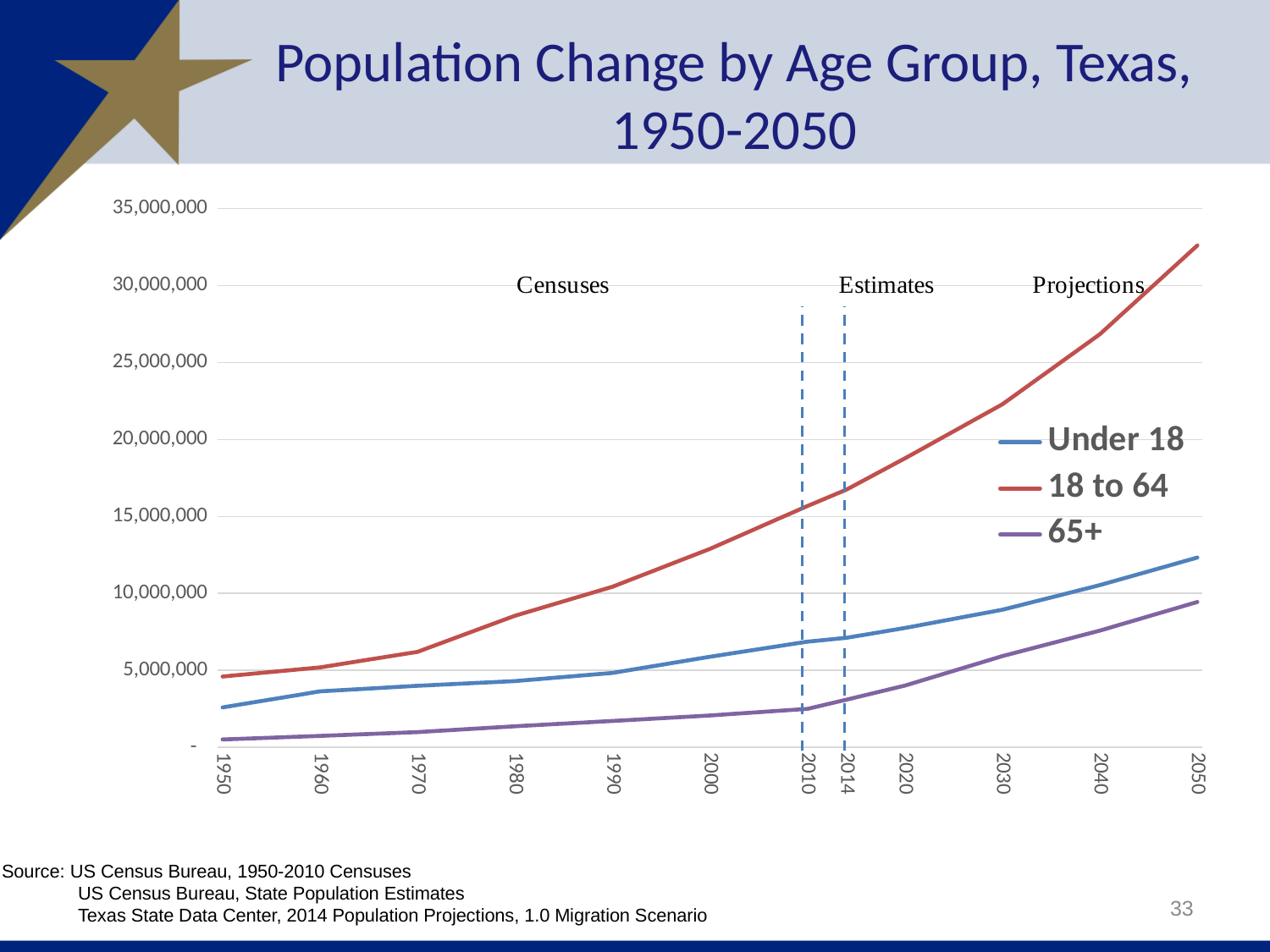

# Population Change by Age Group, Texas, 1950-2050

### Chart

| Category | Under 18 | 18 to 64 | 65+ |
|---|---|---|---|
| 1950 | 2596129.0 | 4601645.0 | 513420.0 |
|  | 2700381.7 | 4661043.5 | 536617.1 |
|  | 2804634.4000000004 | 4720442.0 | 559814.2 |
|  | 2908887.1000000006 | 4779840.5 | 583011.2999999999 |
|  | 3013139.8000000007 | 4839239.0 | 606208.3999999999 |
|  | 3117392.500000001 | 4898637.5 | 629405.4999999999 |
|  | 3221645.200000001 | 4958036.0 | 652602.5999999999 |
|  | 3325897.9000000013 | 5017434.5 | 675799.6999999998 |
|  | 3430150.6000000015 | 5076833.0 | 698996.7999999998 |
|  | 3534403.3000000017 | 5136231.5 | 722193.8999999998 |
| 1960 | 3638656.0 | 5195630.0 | 745391.0 |
|  | 3674774.0 | 5296550.5 | 770057.8 |
|  | 3710892.0 | 5397471.0 | 794724.6000000001 |
|  | 3747010.0 | 5498391.5 | 819391.4000000001 |
|  | 3783128.0 | 5599312.0 | 844058.2000000002 |
|  | 3819246.0 | 5700232.5 | 868725.0000000002 |
|  | 3855364.0 | 5801153.0 | 893391.8000000003 |
|  | 3891482.0 | 5902073.5 | 918058.6000000003 |
|  | 3927600.0 | 6002994.0 | 942725.4000000004 |
|  | 3963718.0 | 6103914.5 | 967392.2000000004 |
| 1970 | 3999836.0 | 6204835.0 | 992059.0 |
|  | 4030463.0 | 6439543.9 | 1029969.2 |
|  | 4061090.0 | 6674252.800000001 | 1067879.4 |
|  | 4091717.0 | 6908961.700000001 | 1105789.5999999999 |
|  | 4122344.0 | 7143670.6000000015 | 1143699.7999999998 |
|  | 4152971.0 | 7378379.500000002 | 1181609.9999999998 |
|  | 4183598.0 | 7613088.400000002 | 1219520.1999999997 |
|  | 4214225.0 | 7847797.300000003 | 1257430.3999999997 |
|  | 4244852.0 | 8082506.200000003 | 1295340.5999999996 |
|  | 4275479.0 | 8317215.100000003 | 1333250.7999999996 |
| 1980 | 4306106.0 | 8551924.0 | 1371161.0 |
|  | 4359079.3 | 8740141.1 | 1405702.5 |
|  | 4412052.6 | 8928358.2 | 1440244.0 |
|  | 4465025.899999999 | 9116575.299999999 | 1474785.5 |
|  | 4517999.199999999 | 9304792.399999999 | 1509327.0 |
|  | 4570972.499999999 | 9493009.499999998 | 1543868.5 |
|  | 4623945.799999999 | 9681226.599999998 | 1578410.0 |
|  | 4676919.099999999 | 9869443.699999997 | 1612951.5 |
|  | 4729892.3999999985 | 10057660.799999997 | 1647493.0 |
|  | 4782865.699999998 | 10245877.899999997 | 1682034.5 |
| 1990 | 4835839.0 | 10434095.0 | 1716576.0 |
|  | 4940931.0 | 10679938.4 | 1752171.6 |
|  | 5046023.0 | 10925781.8 | 1787767.2000000002 |
|  | 5151115.0 | 11171625.200000001 | 1823362.8000000003 |
|  | 5256207.0 | 11417468.600000001 | 1858958.4000000004 |
|  | 5361299.0 | 11663312.000000002 | 1894554.0000000005 |
|  | 5466391.0 | 11909155.400000002 | 1930149.6000000006 |
|  | 5571483.0 | 12154998.800000003 | 1965745.2000000007 |
|  | 5676575.0 | 12400842.200000003 | 2001340.8000000007 |
|  | 5781667.0 | 12646685.600000003 | 2036936.4000000008 |
| 2000 | 5886759.0 | 12892529.0 | 2072532.0 |
|  | 5984665.5 | 13171061.2 | 2115499.6 |
|  | 6082572.0 | 13449593.399999999 | 2158467.2 |
|  | 6180478.5 | 13728125.599999998 | 2201434.8000000003 |
|  | 6278385.0 | 14006657.799999997 | 2244402.4000000004 |
|  | 6376291.5 | 14285189.999999996 | 2287370.0000000005 |
|  | 6474198.0 | 14563722.199999996 | 2330337.6000000006 |
|  | 6572104.5 | 14842254.399999995 | 2373305.2000000007 |
|  | 6670011.0 | 15120786.599999994 | 2416272.8000000007 |
|  | 6767917.5 | 15399318.799999993 | 2459240.400000001 |
| 2010 | 6865824.0 | 15677851.0 | 2502208.0 |
|  | 6928271.5 | 15943954.0 | 2651426.25 |
|  | 6990719.0 | 16210057.0 | 2800644.5 |
|  | 7053166.5 | 16476160.0 | 2949862.75 |
| 2014 | 7115614.0 | 16742263.0 | 3099081.0 |
|  | 7221992.166666667 | 17080887.833333332 | 3251581.3333333335 |
|  | 7328370.333333334 | 17419512.666666664 | 3404081.666666667 |
|  | 7434748.500000001 | 17758137.499999996 | 3556582.0000000005 |
|  | 7541126.666666668 | 18096762.33333333 | 3709082.333333334 |
|  | 7647504.833333335 | 18435387.16666666 | 3861582.6666666674 |
| 2020 | 7753883.0 | 18774012.0 | 4014083.0 |
|  | 7872456.2 | 19125210.6 | 4205621.8 |
|  | 7991029.4 | 19476409.200000003 | 4397160.6 |
|  | 8109602.600000001 | 19827607.800000004 | 4588699.399999999 |
|  | 8228175.800000001 | 20178806.400000006 | 4780238.199999999 |
|  | 8346749.000000001 | 20530005.000000007 | 4971776.999999999 |
|  | 8465322.200000001 | 20881203.60000001 | 5163315.799999999 |
|  | 8583895.4 | 21232402.20000001 | 5354854.599999999 |
|  | 8702468.6 | 21583600.800000012 | 5546393.3999999985 |
|  | 8821041.799999999 | 21934799.400000013 | 5737932.199999998 |
| 2030 | 8939615.0 | 22285998.0 | 5929471.0 |
|  | 9099483.5 | 22740819.3 | 6094862.4 |
|  | 9259352.0 | 23195640.6 | 6260253.800000001 |
|  | 9419220.5 | 23650461.900000002 | 6425645.200000001 |
|  | 9579089.0 | 24105283.200000003 | 6591036.6000000015 |
|  | 9738957.5 | 24560104.500000004 | 6756428.000000002 |
|  | 9898826.0 | 25014925.800000004 | 6921819.400000002 |
|  | 10058694.5 | 25469747.100000005 | 7087210.800000003 |
|  | 10218563.0 | 25924568.400000006 | 7252602.200000003 |
|  | 10378431.5 | 26379389.700000007 | 7417993.600000003 |
| 2040 | 10538300.0 | 26834211.0 | 7583385.0 |
|  | 10717265.7 | 27410637.4 | 7769333.0 |
|  | 10896231.399999999 | 27987063.799999997 | 7955281.0 |
|  | 11075197.099999998 | 28563490.199999996 | 8141229.0 |
|  | 11254162.799999997 | 29139916.599999994 | 8327177.0 |
|  | 11433128.499999996 | 29716342.999999993 | 8513125.0 |
|  | 11612094.199999996 | 30292769.39999999 | 8699073.0 |
|  | 11791059.899999995 | 30869195.79999999 | 8885021.0 |
|  | 11970025.599999994 | 31445622.199999988 | 9070969.0 |
|  | 12148991.299999993 | 32022048.599999987 | 9256917.0 |
| 2050 | 12327957.0 | 32598475.0 | 9442865.0 |
Source: US Census Bureau, 1950-2010 Censuses
               US Census Bureau, State Population Estimates
               Texas State Data Center, 2014 Population Projections, 1.0 Migration Scenario
33